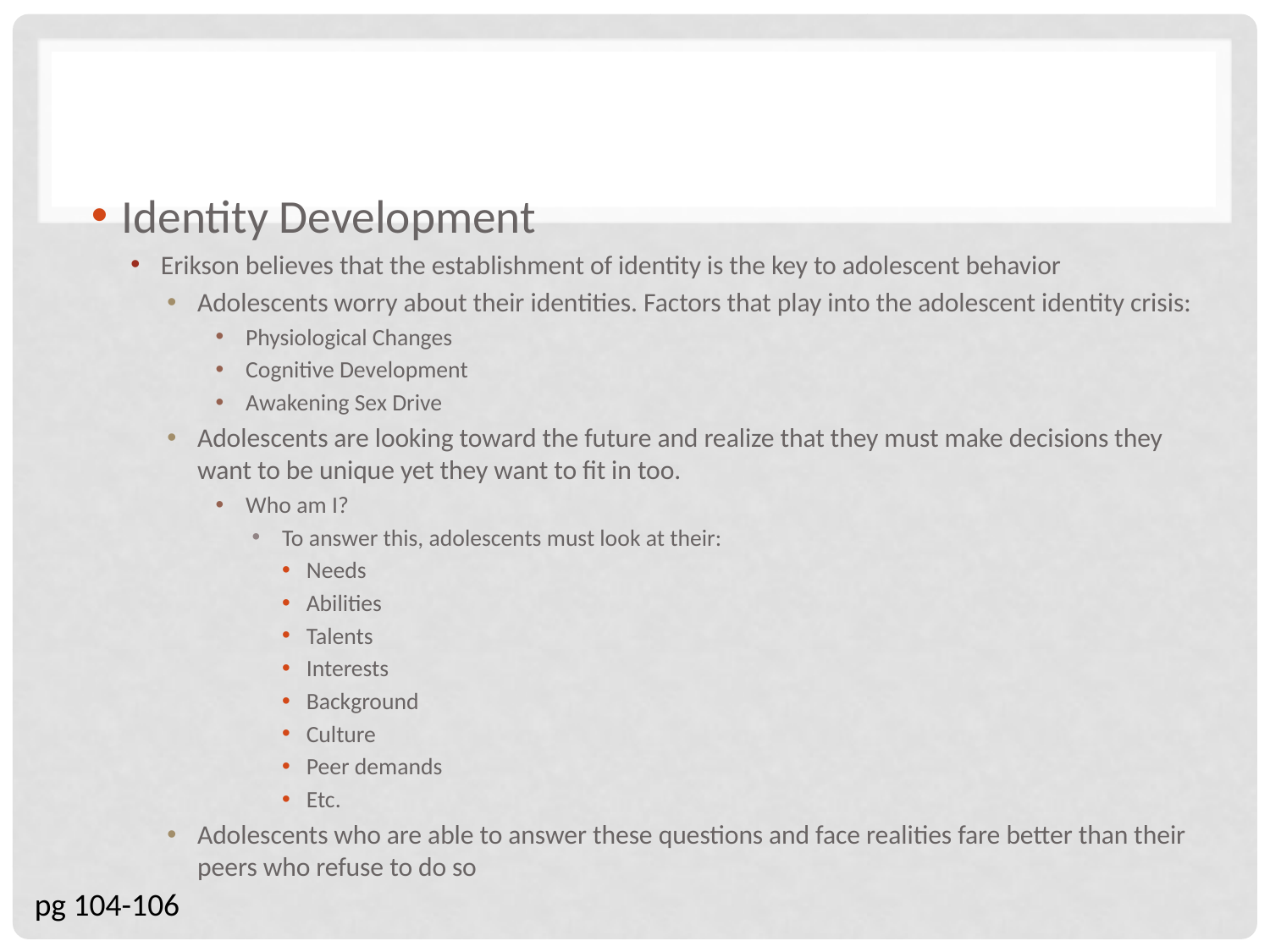

#
Identity Development
Erikson believes that the establishment of identity is the key to adolescent behavior
Adolescents worry about their identities. Factors that play into the adolescent identity crisis:
Physiological Changes
Cognitive Development
Awakening Sex Drive
Adolescents are looking toward the future and realize that they must make decisions they want to be unique yet they want to fit in too.
Who am I?
To answer this, adolescents must look at their:
Needs
Abilities
Talents
Interests
Background
Culture
Peer demands
Etc.
Adolescents who are able to answer these questions and face realities fare better than their peers who refuse to do so

pg 104-106